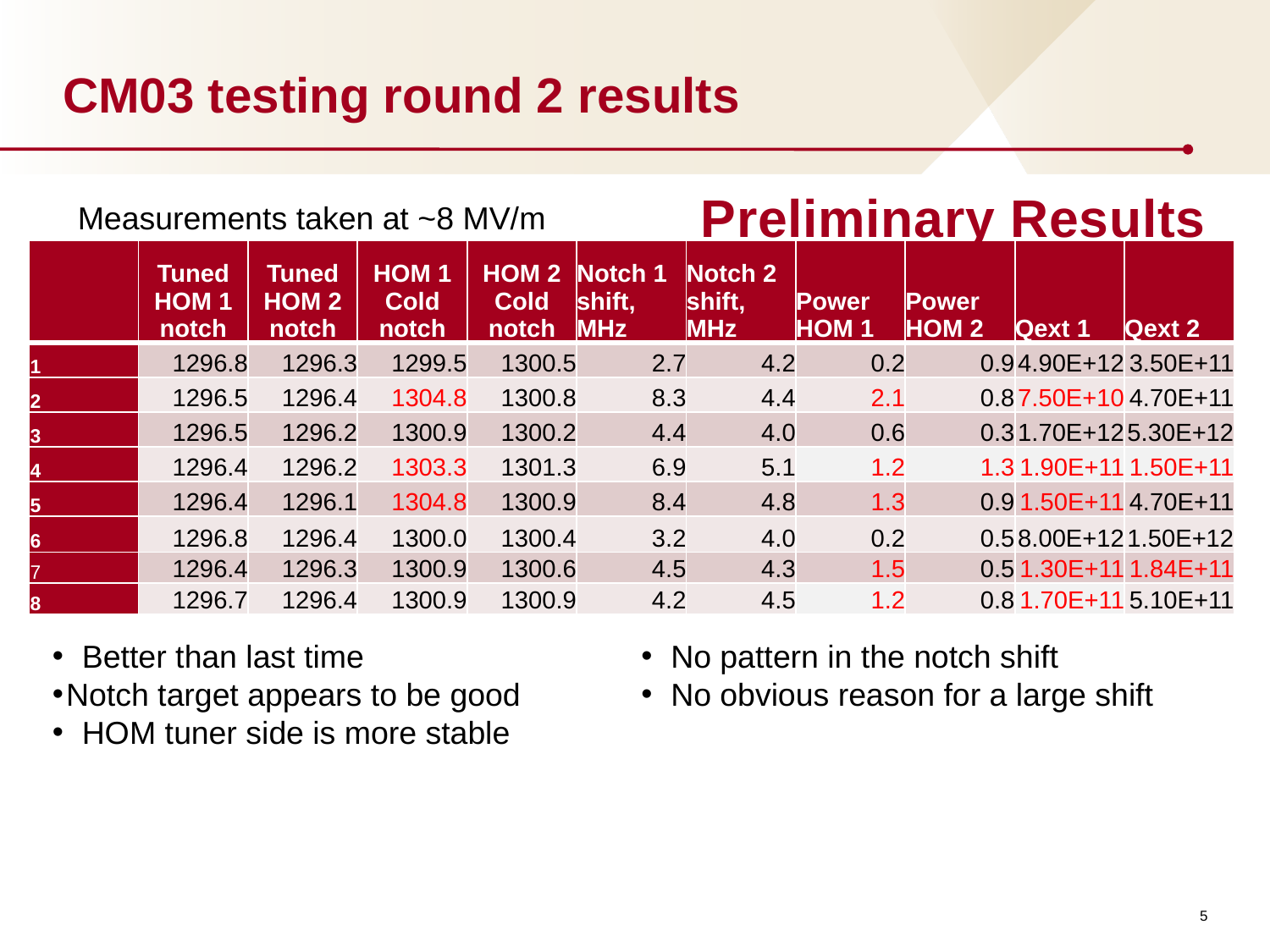

# CM03 testing round 2 results
Preliminary Results
Measurements taken at ~8 MV/m
|  | Tuned HOM 1 notch | Tuned HOM 2 notch | HOM 1 Cold notch | HOM 2 Cold notch | Notch 1 shift, MHz | Notch 2 shift, MHz | Power HOM 1 | Power HOM 2 | Qext 1 | Qext 2 |
| --- | --- | --- | --- | --- | --- | --- | --- | --- | --- | --- |
| 1 | 1296.8 | 1296.3 | 1299.5 | 1300.5 | 2.7 | 4.2 | 0.2 | 0.9 | 4.90E+12 | 3.50E+11 |
| 2 | 1296.5 | 1296.4 | 1304.8 | 1300.8 | 8.3 | 4.4 | 2.1 | 0.8 | 7.50E+10 | 4.70E+11 |
| 3 | 1296.5 | 1296.2 | 1300.9 | 1300.2 | 4.4 | 4.0 | 0.6 | 0.3 | 1.70E+12 | 5.30E+12 |
| 4 | 1296.4 | 1296.2 | 1303.3 | 1301.3 | 6.9 | 5.1 | 1.2 | 1.3 | 1.90E+11 | 1.50E+11 |
| 5 | 1296.4 | 1296.1 | 1304.8 | 1300.9 | 8.4 | 4.8 | 1.3 | 0.9 | 1.50E+11 | 4.70E+11 |
| 6 | 1296.8 | 1296.4 | 1300.0 | 1300.4 | 3.2 | 4.0 | 0.2 | 0.5 | 8.00E+12 | 1.50E+12 |
| 7 | 1296.4 | 1296.3 | 1300.9 | 1300.6 | 4.5 | 4.3 | 1.5 | 0.5 | 1.30E+11 | 1.84E+11 |
| 8 | 1296.7 | 1296.4 | 1300.9 | 1300.9 | 4.2 | 4.5 | 1.2 | 0.8 | 1.70E+11 | 5.10E+11 |
Better than last time
Notch target appears to be good
HOM tuner side is more stable

No pattern in the notch shift
No obvious reason for a large shift

5